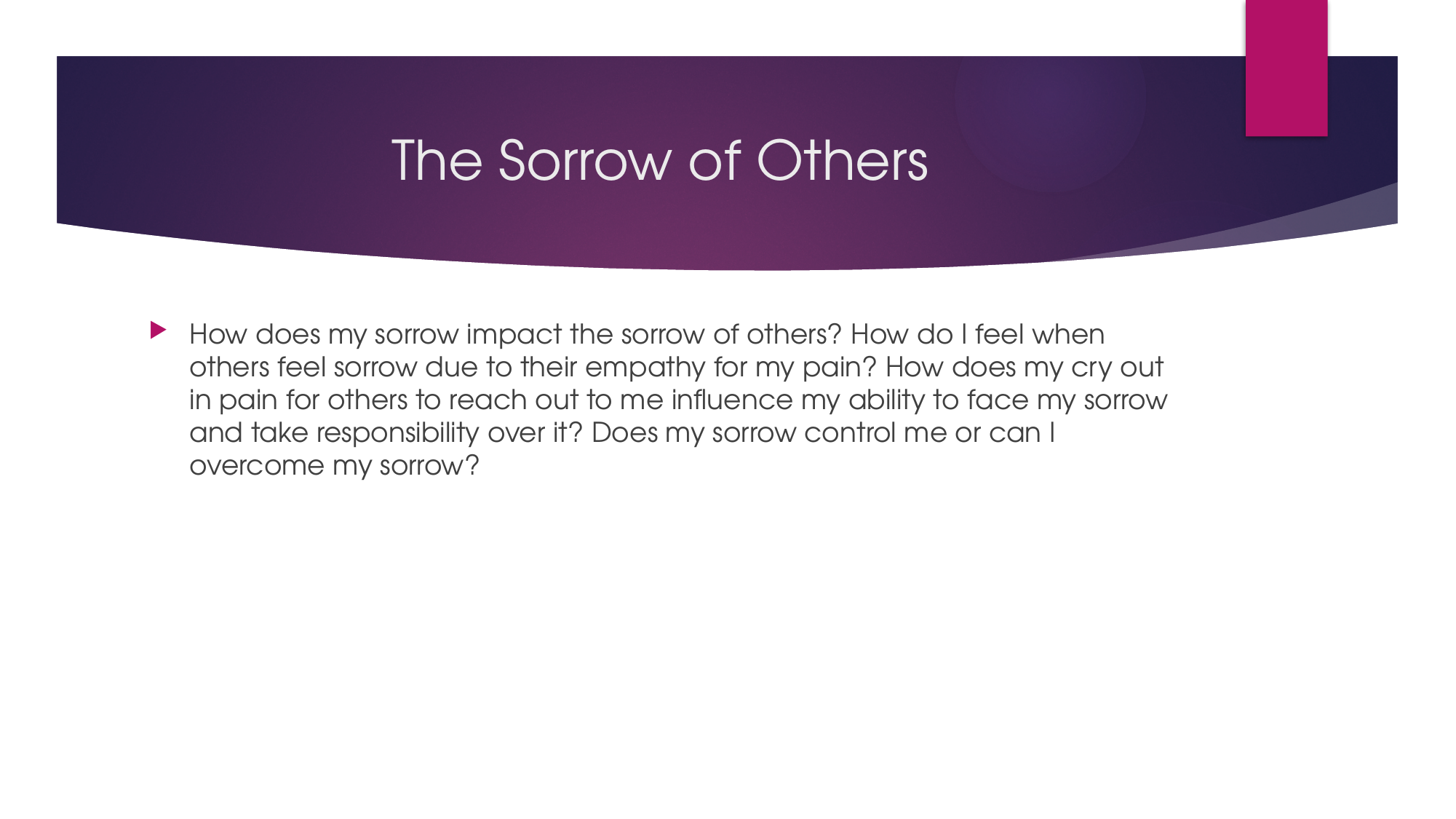

# The Sorrow of Others
How does my sorrow impact the sorrow of others? How do I feel when others feel sorrow due to their empathy for my pain? How does my cry out in pain for others to reach out to me influence my ability to face my sorrow and take responsibility over it? Does my sorrow control me or can I overcome my sorrow?